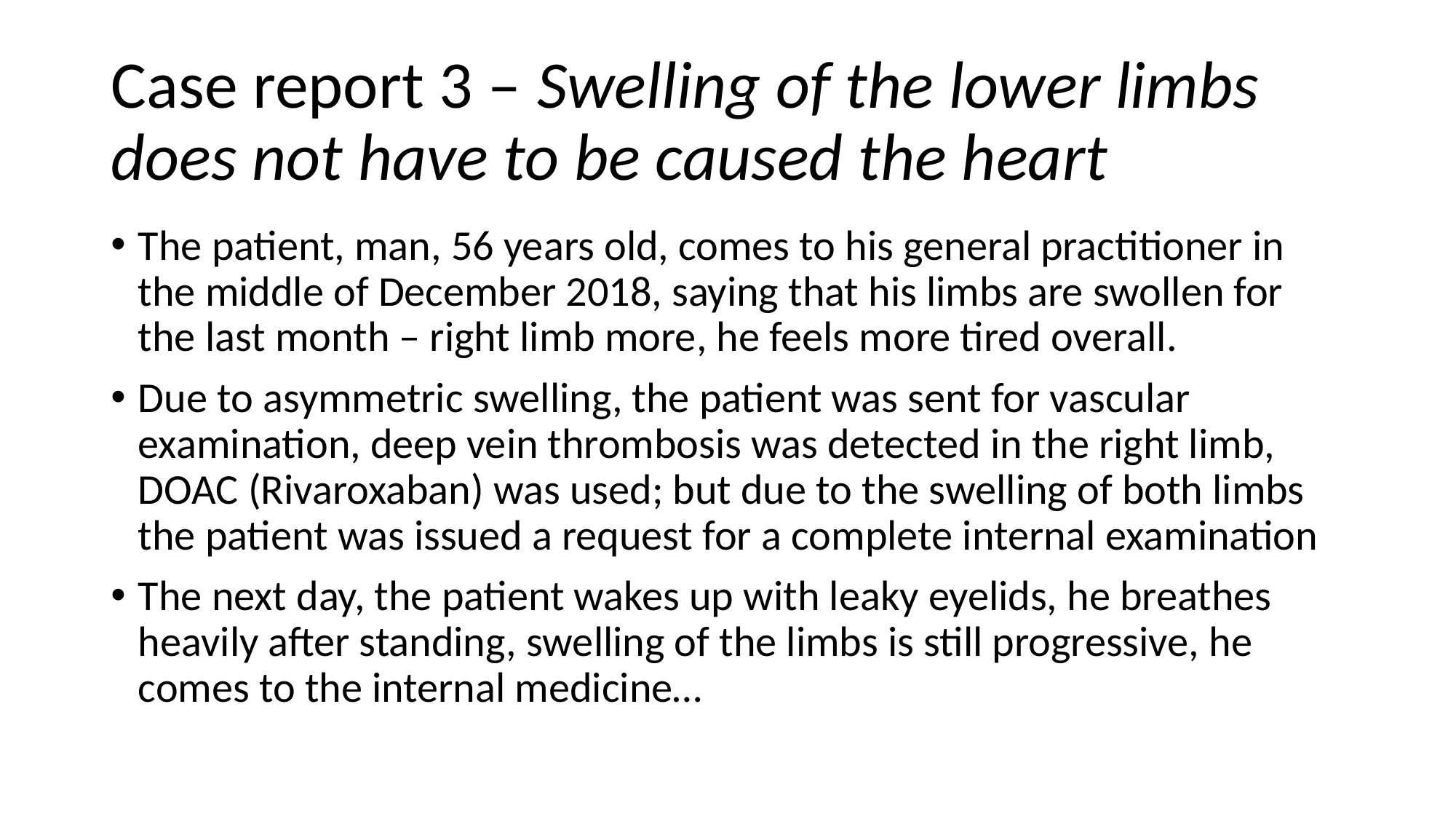

# Case report 3 – Swelling of the lower limbs does not have to be caused the heart
The patient, man, 56 years old, comes to his general practitioner in the middle of December 2018, saying that his limbs are swollen for the last month – right limb more, he feels more tired overall.
Due to asymmetric swelling, the patient was sent for vascular examination, deep vein thrombosis was detected in the right limb, DOAC (Rivaroxaban) was used; but due to the swelling of both limbs the patient was issued a request for a complete internal examination
The next day, the patient wakes up with leaky eyelids, he breathes heavily after standing, swelling of the limbs is still progressive, he comes to the internal medicine…